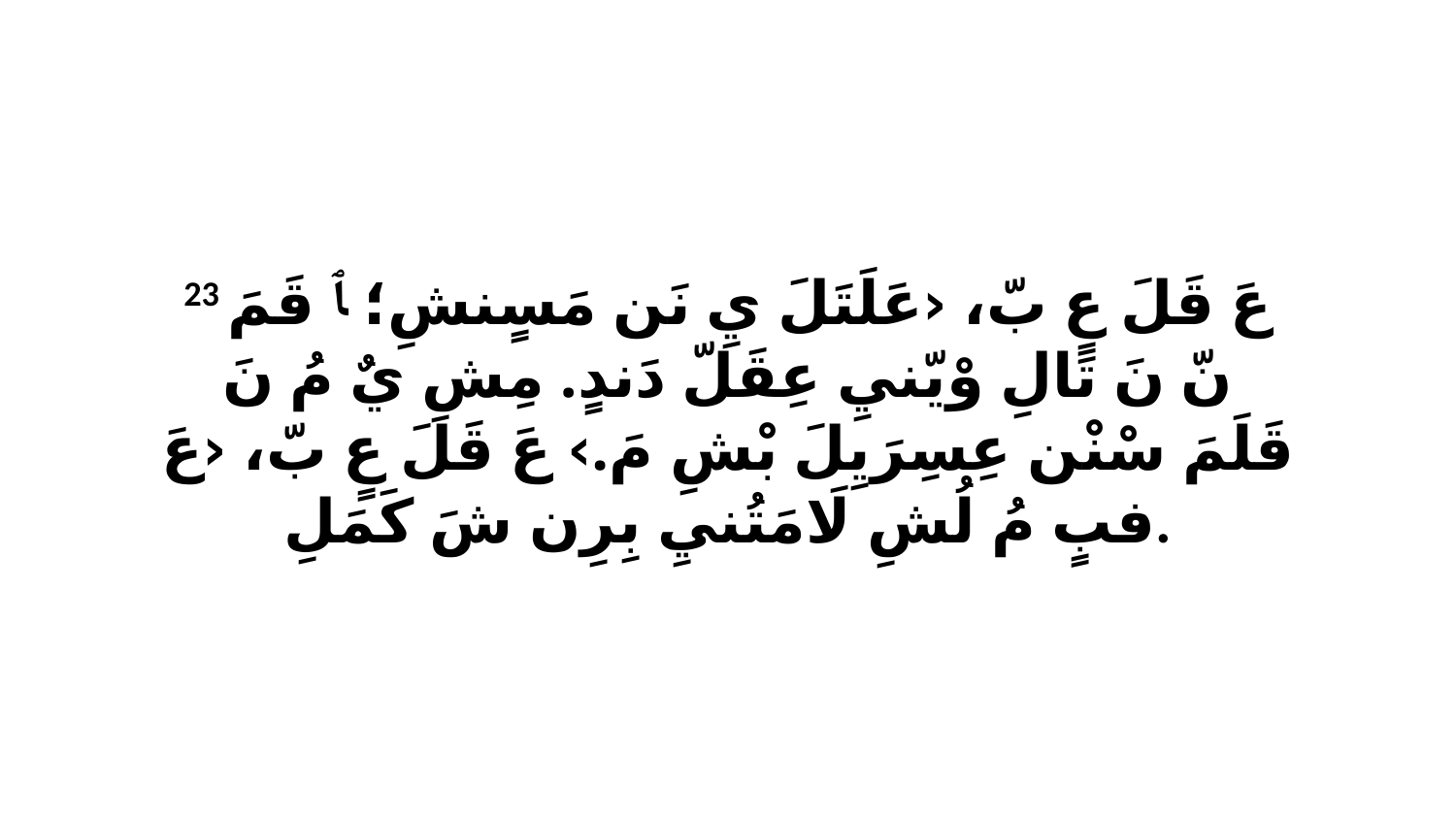

23 عَ قَلَ عٍ بّ، ‹عَلَتَلَ يِ نَن مَسٍنشِ؛ ﭑ قَمَ نّ نَ تَالِ وْيّنيِ عِقَلّ دَندٍ. مِشِ يٌ مُ نَ قَلَمَ سْنْن عِسِرَيِلَ بْشِ مَ.› عَ قَلَ عٍ بّ، ‹عَ فبٍ مُ لُشِ لَامَتُنيِ بِرِن شَ كَمَلِ.